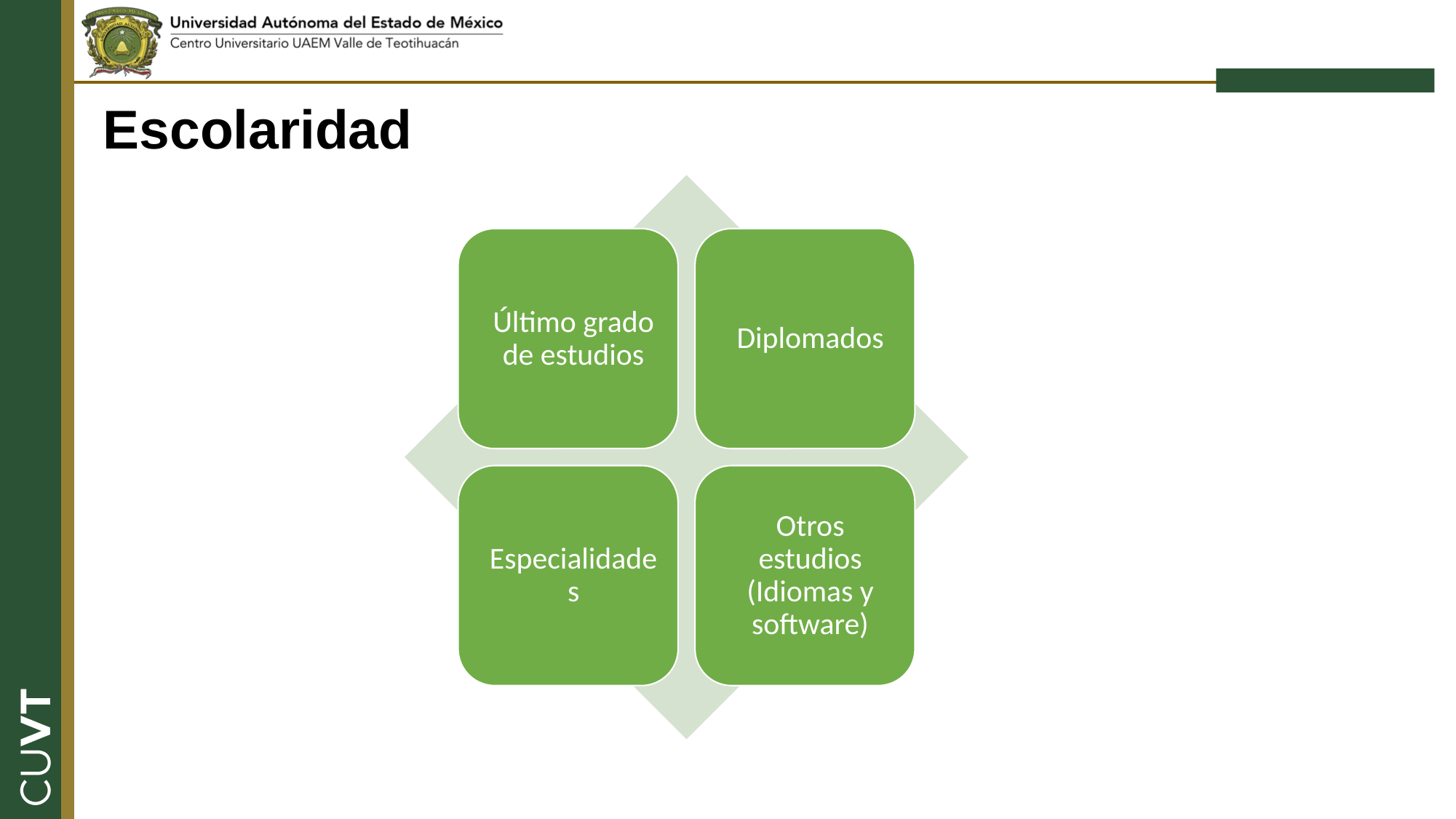

# Escolaridad
Último grado de estudios
Diplomados
Especialidades
Otros estudios (Idiomas y software)